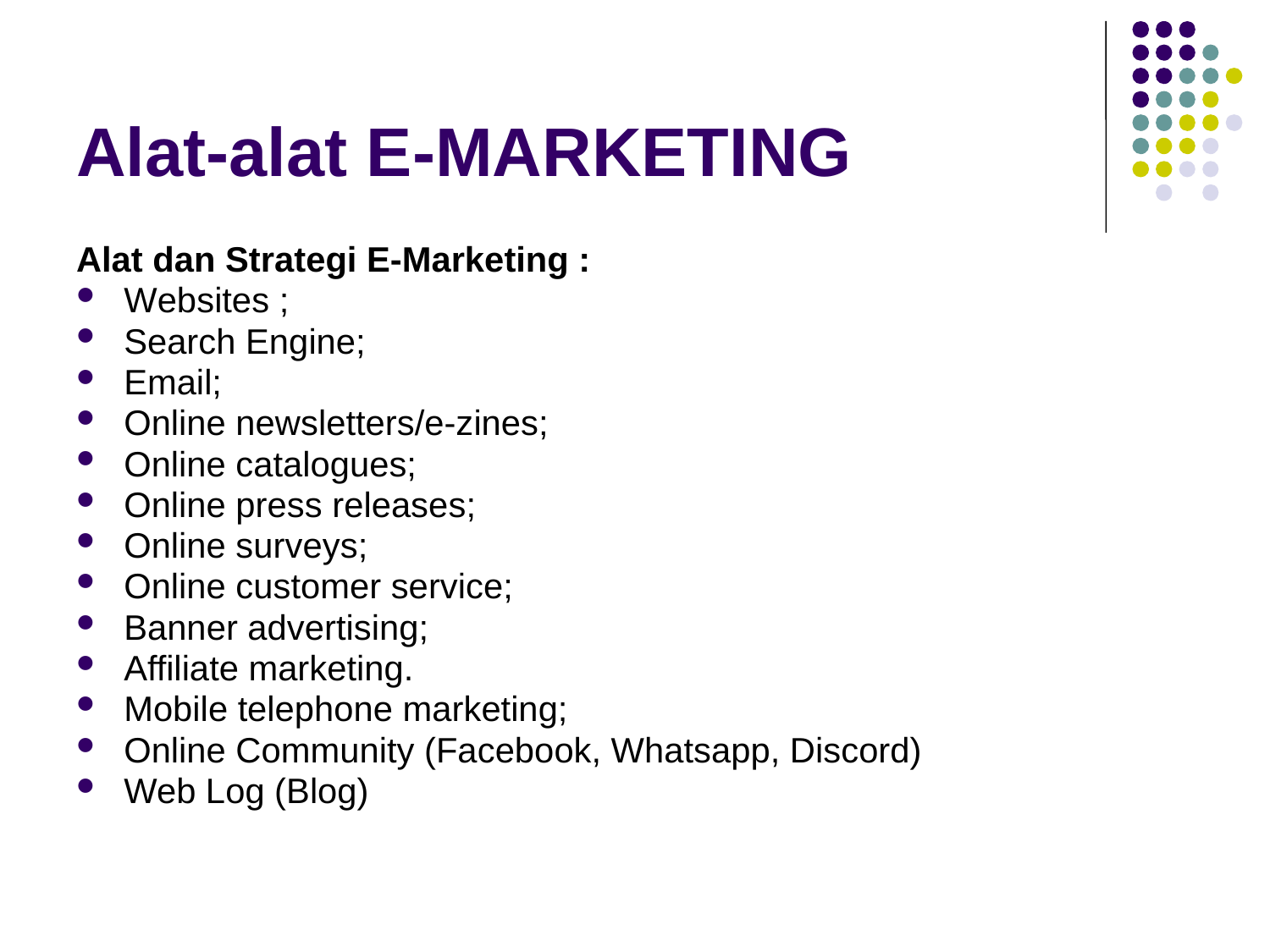

# Alat-alat E-MARKETING
Alat dan Strategi E-Marketing :
Websites ;
Search Engine;
Email;
Online newsletters/e-zines;
Online catalogues;
Online press releases;
Online surveys;
Online customer service;
Banner advertising;
Affiliate marketing.
Mobile telephone marketing;
Online Community (Facebook, Whatsapp, Discord)
Web Log (Blog)